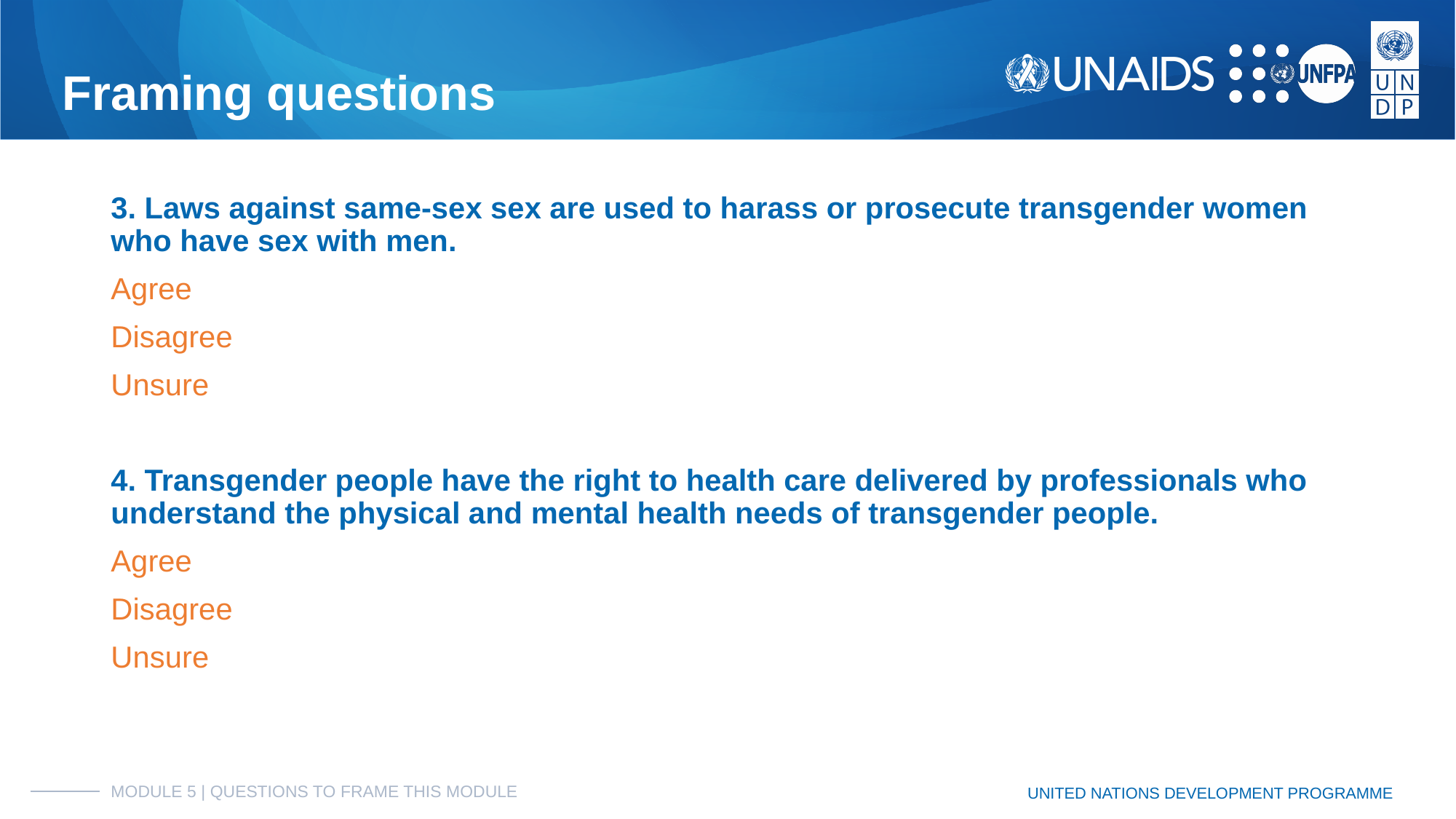

# Framing questions
3. Laws against same-sex sex are used to harass or prosecute transgender women who have sex with men.
Agree
Disagree
Unsure

4. Transgender people have the right to health care delivered by professionals who understand the physical and mental health needs of transgender people.
Agree
Disagree
Unsure
MODULE 5 | QUESTIONS TO FRAME THIS MODULE